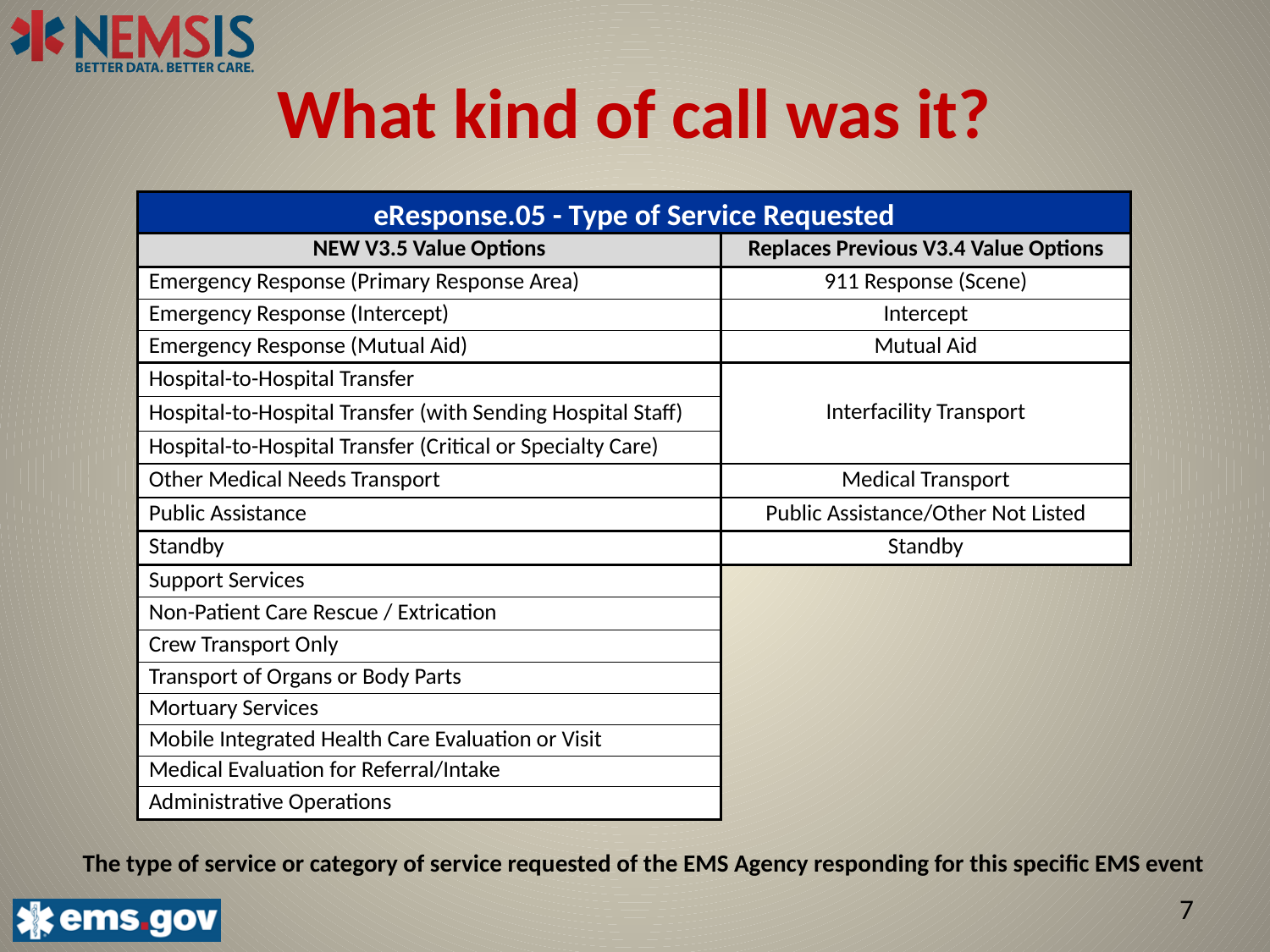

# What kind of call was it?
| eResponse.05 - Type of Service Requested |  |
| --- | --- |
| NEW V3.5 Value Options | Replaces Previous V3.4 Value Options |
| Emergency Response (Primary Response Area) | 911 Response (Scene) |
| Emergency Response (Intercept) | Intercept |
| Emergency Response (Mutual Aid) | Mutual Aid |
| Hospital-to-Hospital Transfer | Interfacility Transport |
| Hospital-to-Hospital Transfer (with Sending Hospital Staff) |  |
| Hospital-to-Hospital Transfer (Critical or Specialty Care) |  |
| Other Medical Needs Transport | Medical Transport |
| Public Assistance | Public Assistance/Other Not Listed |
| Standby | Standby |
| Support Services |  |
| Non-Patient Care Rescue / Extrication |  |
| Crew Transport Only |  |
| Transport of Organs or Body Parts |  |
| Mortuary Services |  |
| Mobile Integrated Health Care Evaluation or Visit |  |
| Medical Evaluation for Referral/Intake |  |
| Administrative Operations |  |
The type of service or category of service requested of the EMS Agency responding for this specific EMS event
7